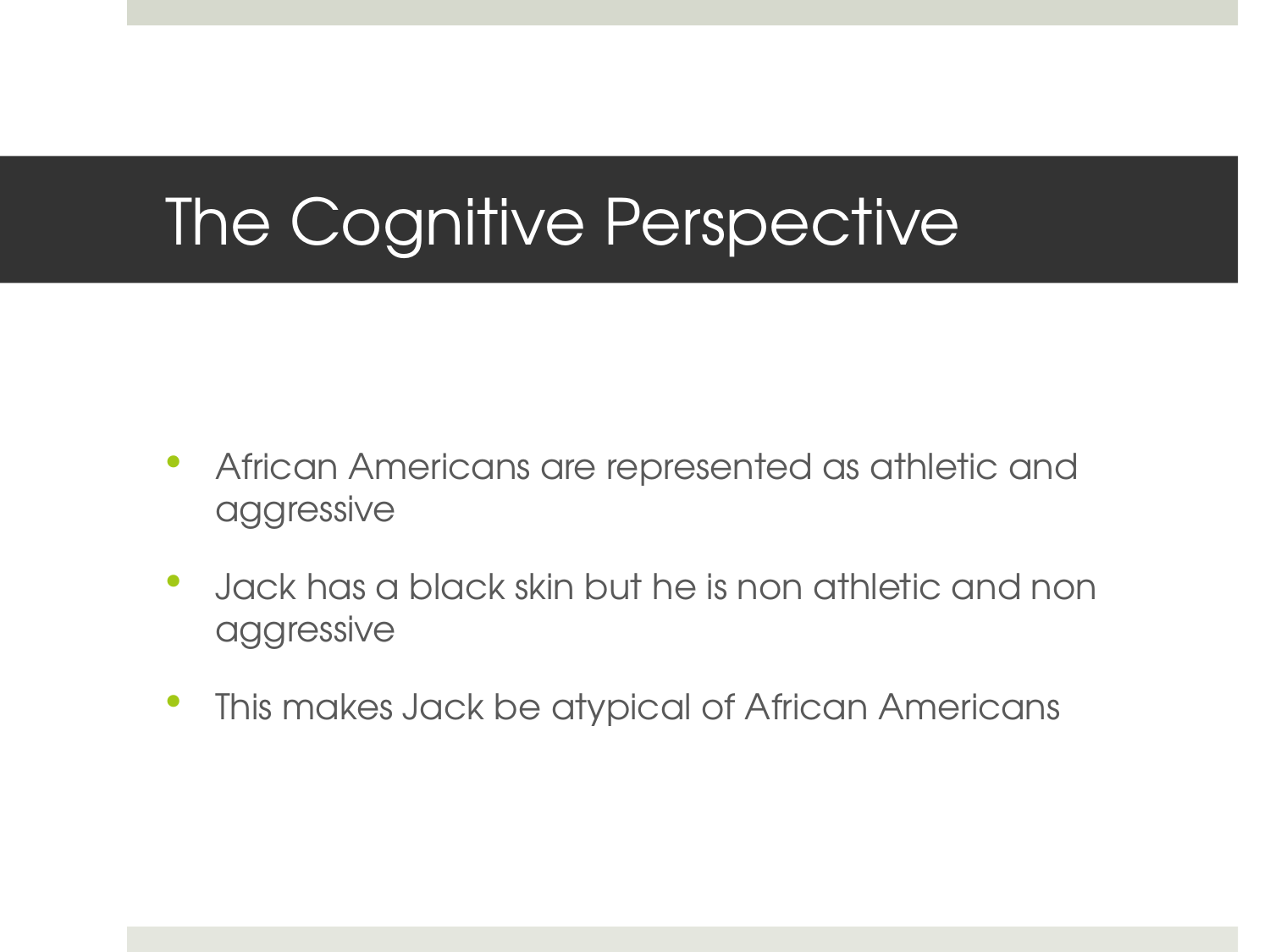

# The Cognitive Perspective

African Americans are represented as athletic and aggressive
Jack has a black skin but he is non athletic and non aggressive
This makes Jack be atypical of African Americans